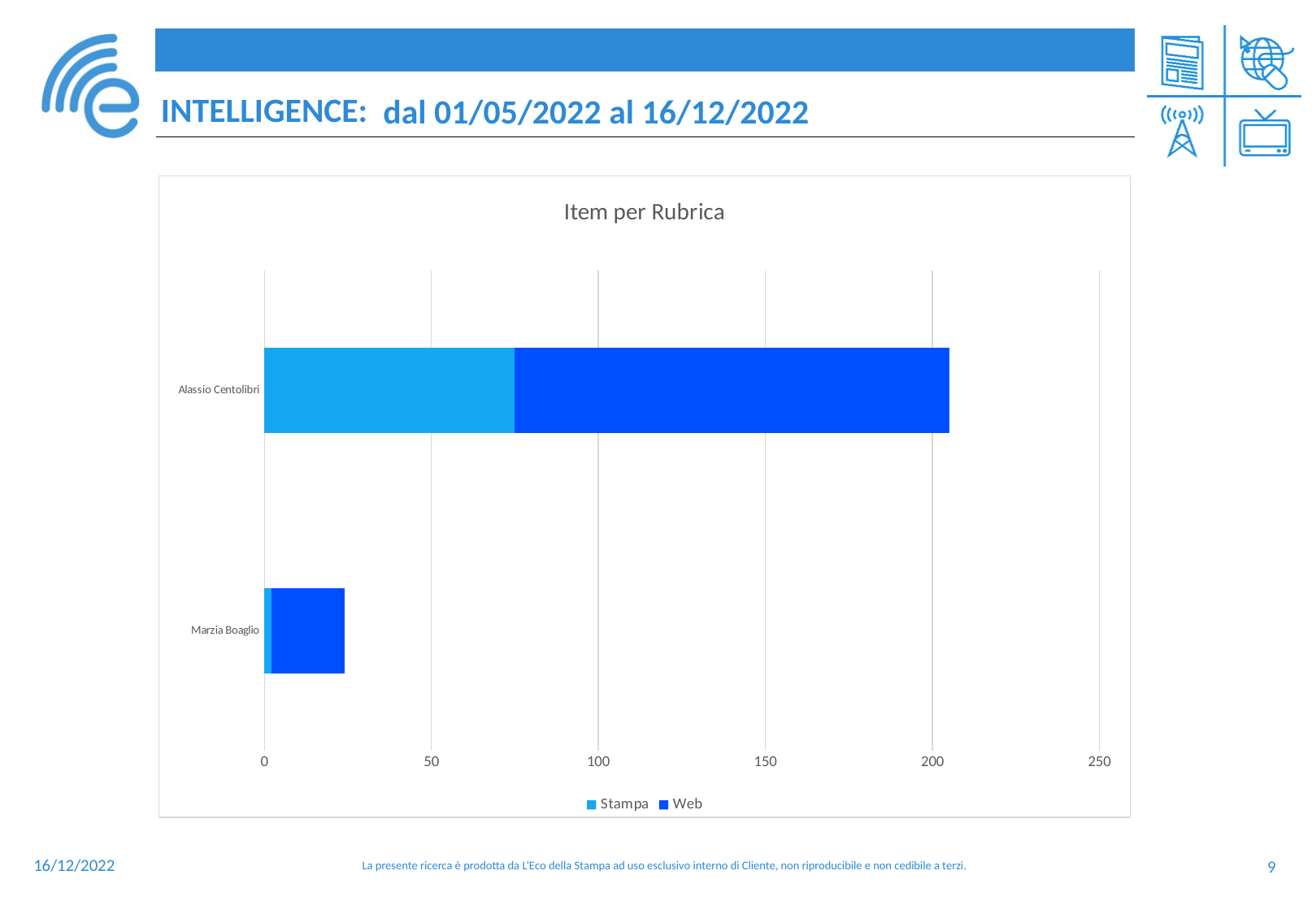

### Chart: Item per Rubrica

| Category | Stampa | Web |
|---|---|---|
| Marzia Boaglio | 2.0 | 22.0 |
| Alassio Centolibri | 75.0 | 130.0 |